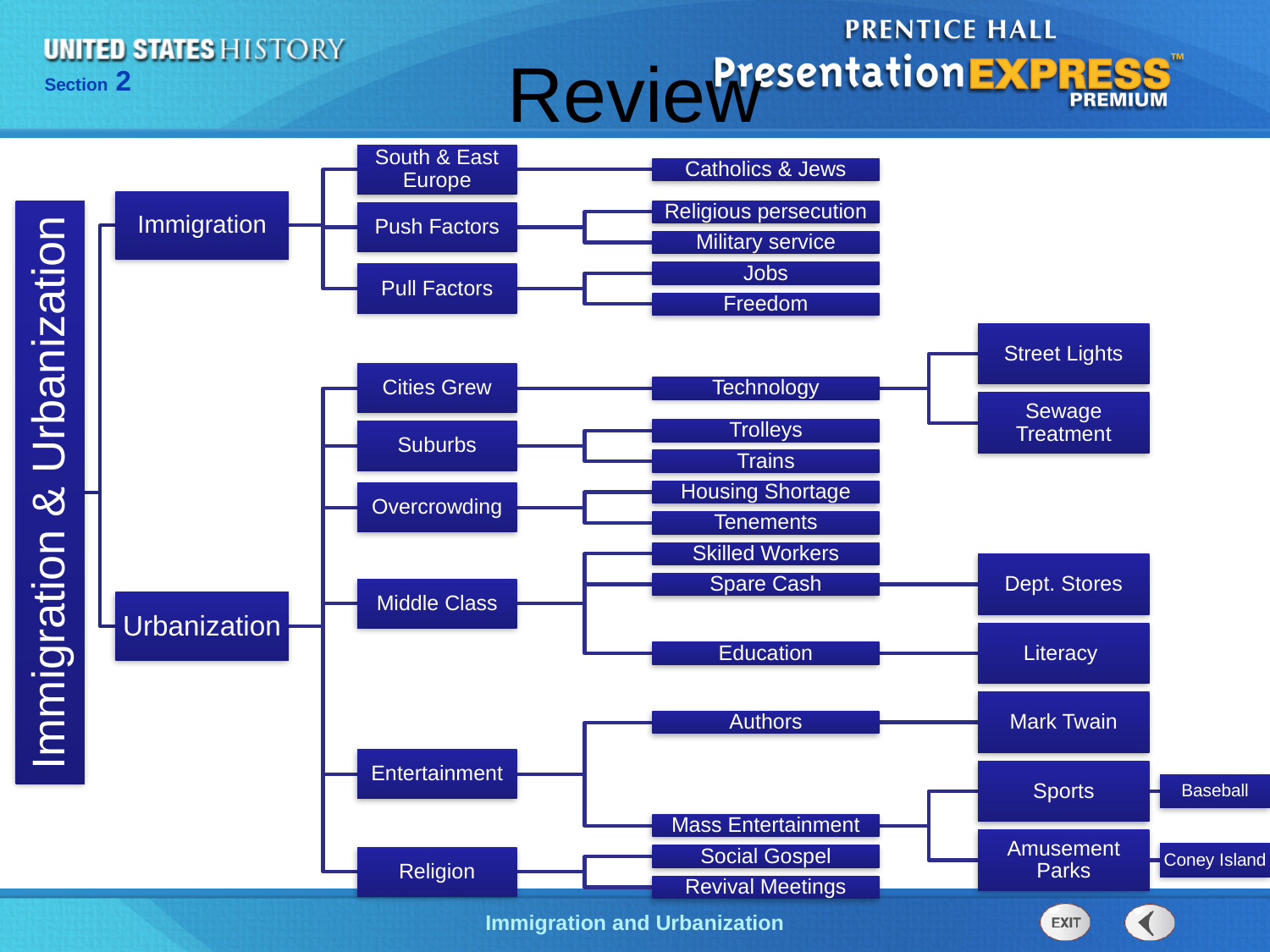

# Review

Immigration & Urbanization
Immigration
South & East Europe
Catholics & Jews
Push Factors
Religious persecution
Military service
Pull Factors
Jobs
Freedom
Urbanization
Cities Grew
Technology
Street Lights
Sewage Treatment
Suburbs
Trolleys
Trains
Overcrowding
Housing Shortage
Tenements
Middle Class
Skilled Workers
Spare Cash
Dept. Stores
Education
Literacy
Entertainment
Authors
Mark Twain
Mass Entertainment
Sports
Baseball
Amusement Parks
Coney Island
Religion
Social Gospel
Revival Meetings